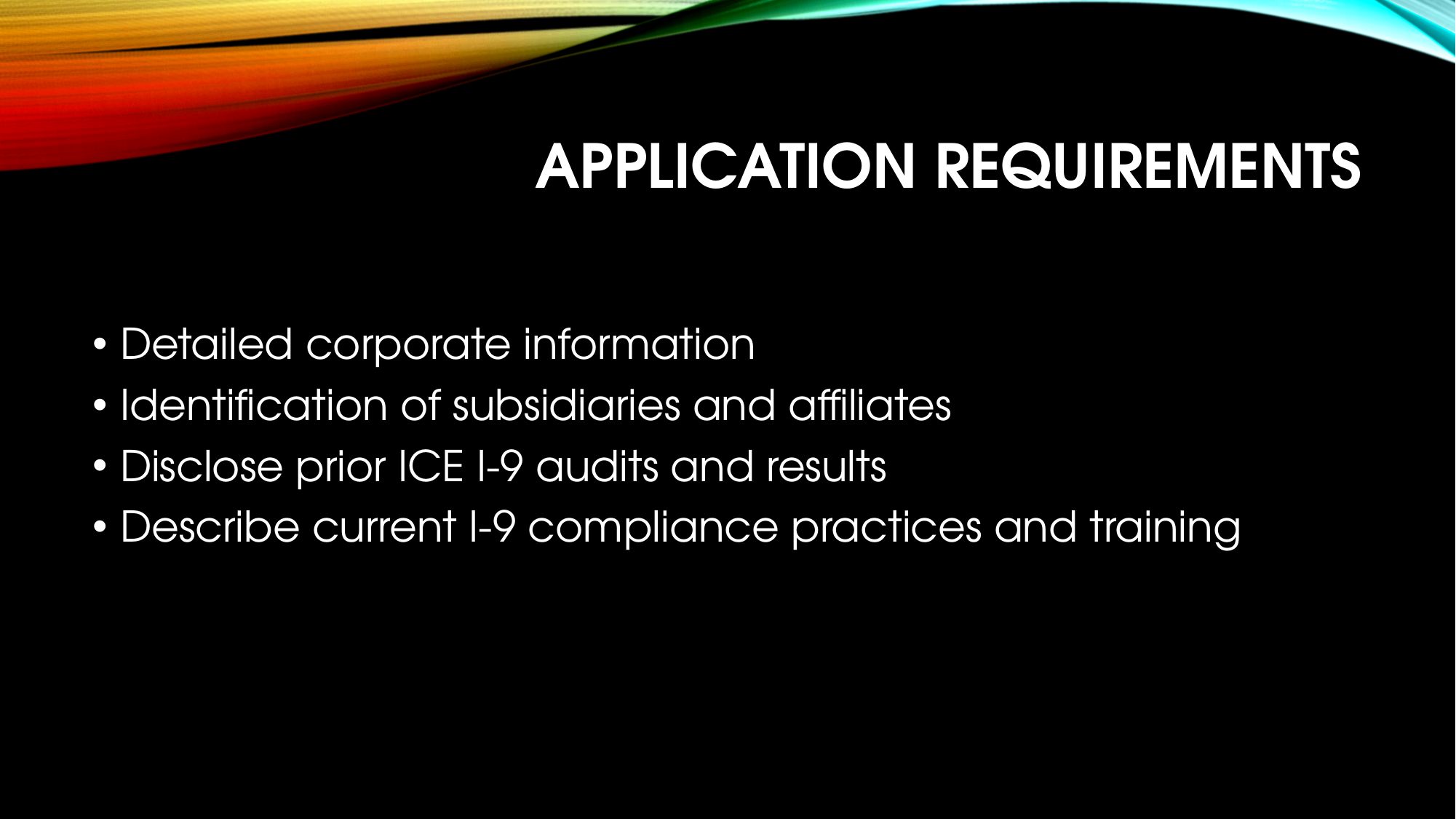

# Application requirements

Detailed corporate information
Identification of subsidiaries and affiliates
Disclose prior ICE I-9 audits and results
Describe current I-9 compliance practices and training